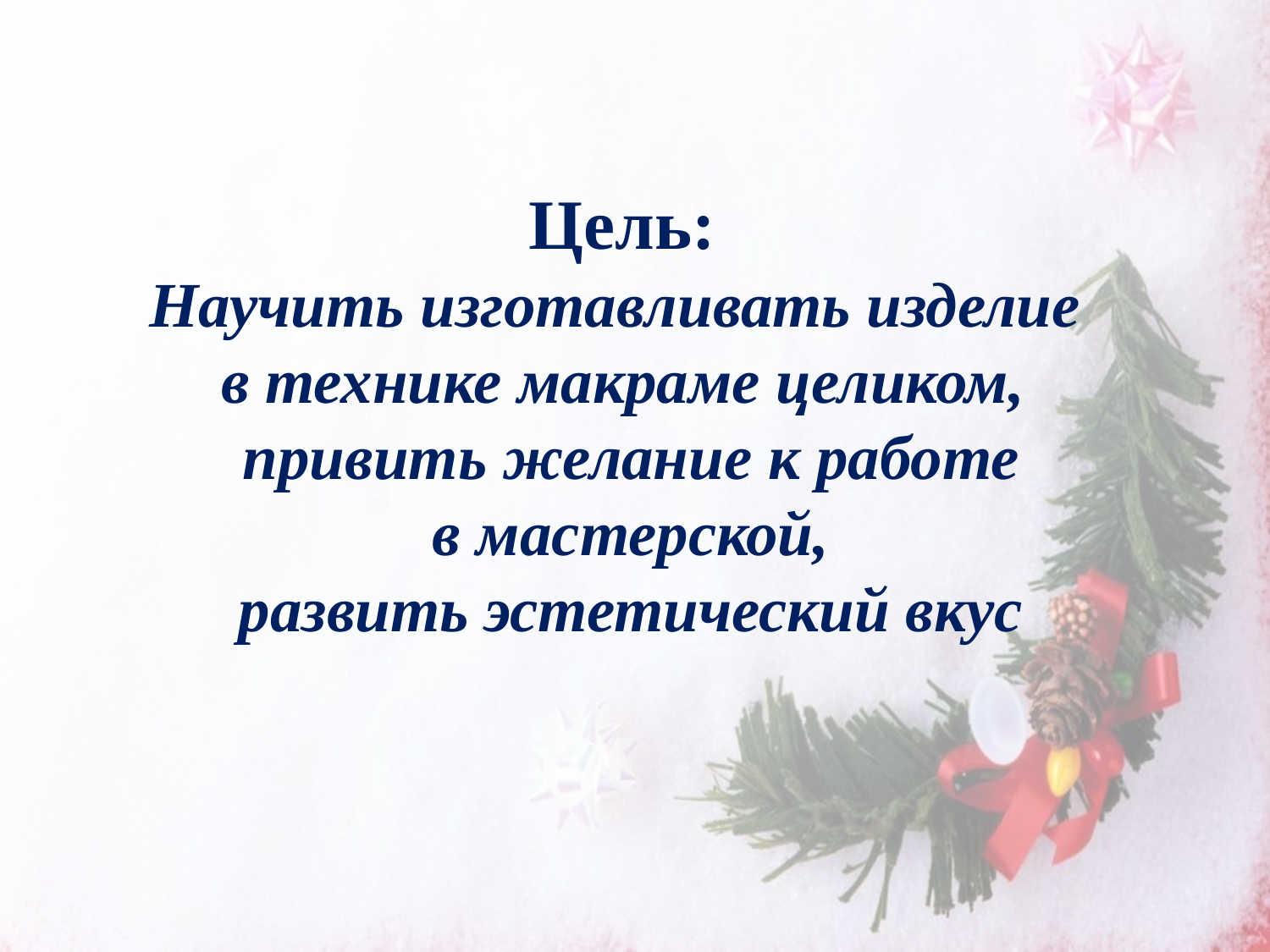

# Цель: Научить изготавливать изделие в технике макраме целиком, привить желание к работе в мастерской, развить эстетический вкус